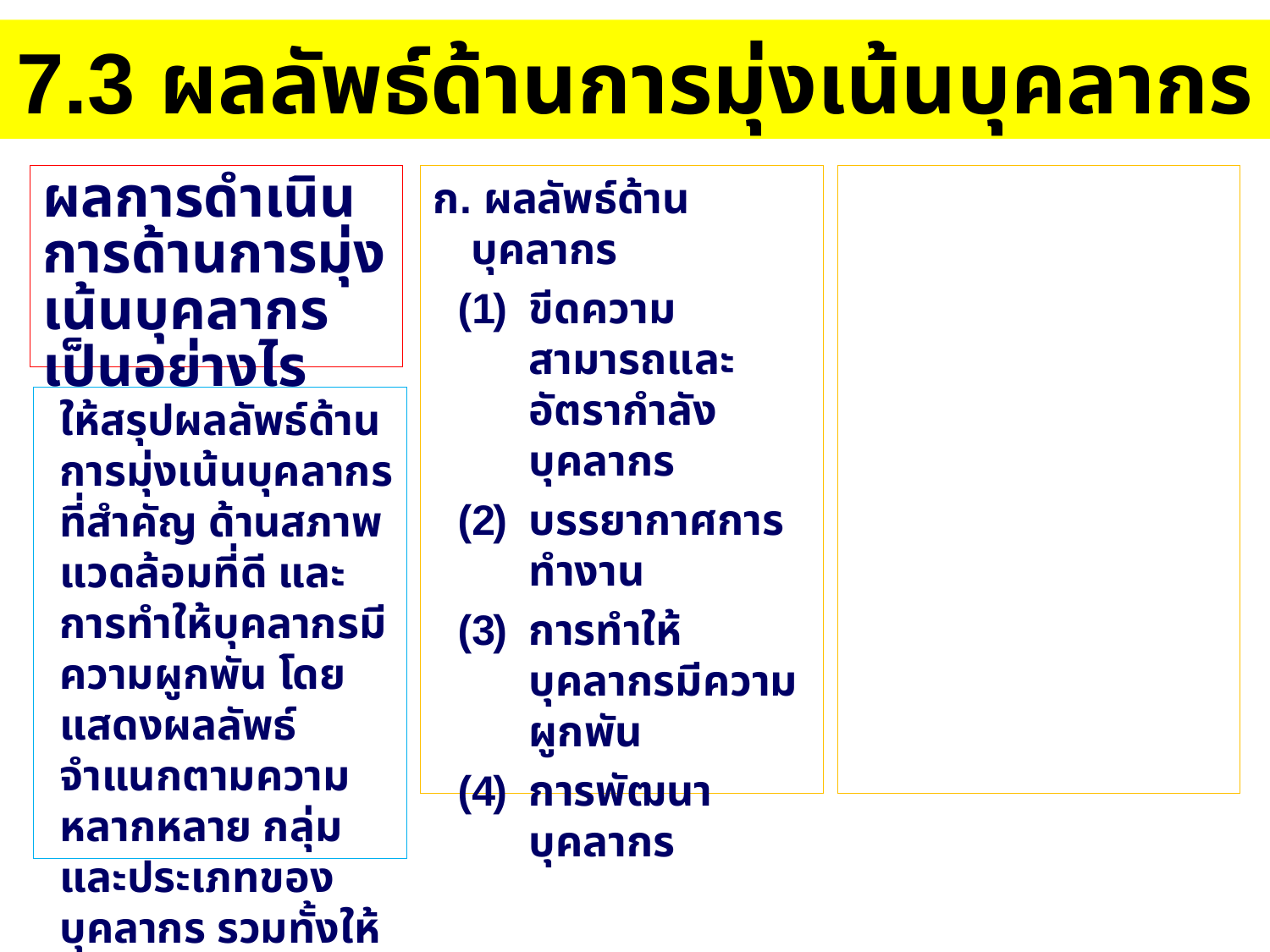

# 7.3 ผลลัพธ์ด้านการมุ่งเน้นบุคลากร
ผลการดำเนินการด้านการมุ่งเน้นบุคลากรเป็นอย่างไร

ก. ผลลัพธ์ด้านบุคลากร
ขีดความสามารถและ อัตรากำลังบุคลากร
บรรยากาศการทำงาน
การทำให้บุคลากรมีความผูกพัน
การพัฒนาบุคลากร

ให้สรุปผลลัพธ์ด้านการมุ่งเน้นบุคลากรที่สำคัญ ด้านสภาพแวดล้อมที่ดี และการทำให้บุคลากรมีความผูกพัน โดยแสดงผลลัพธ์จำแนกตามความหลากหลาย กลุ่ม และประเภทของบุคลากร รวมทั้งให้แสดงข้อมูลเชิงเปรียบเทียบที่เหมาะสม